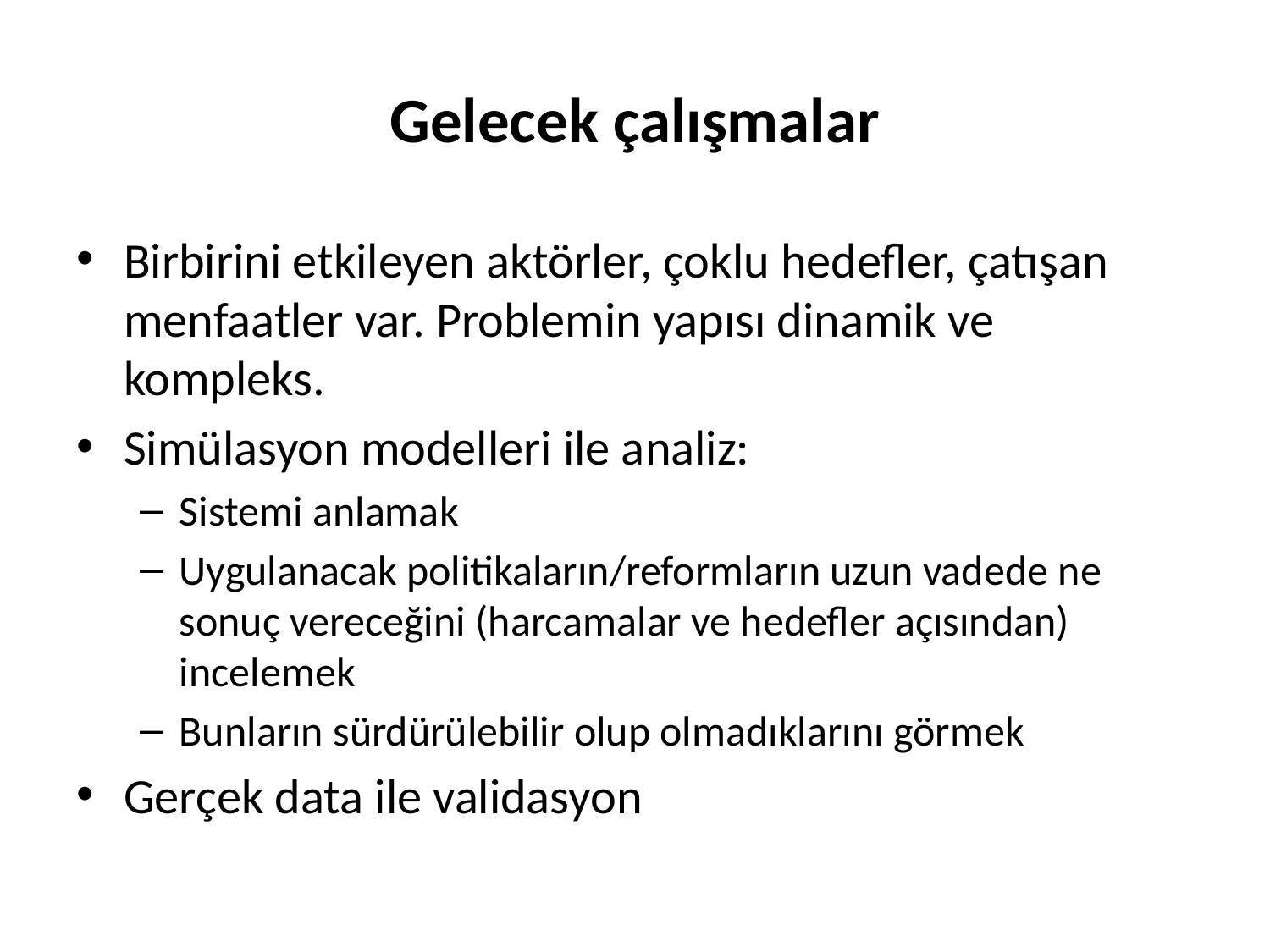

# Gelecek çalışmalar
Birbirini etkileyen aktörler, çoklu hedefler, çatışan menfaatler var. Problemin yapısı dinamik ve kompleks.
Simülasyon modelleri ile analiz:
Sistemi anlamak
Uygulanacak politikaların/reformların uzun vadede ne sonuç vereceğini (harcamalar ve hedefler açısından) incelemek
Bunların sürdürülebilir olup olmadıklarını görmek
Gerçek data ile validasyon